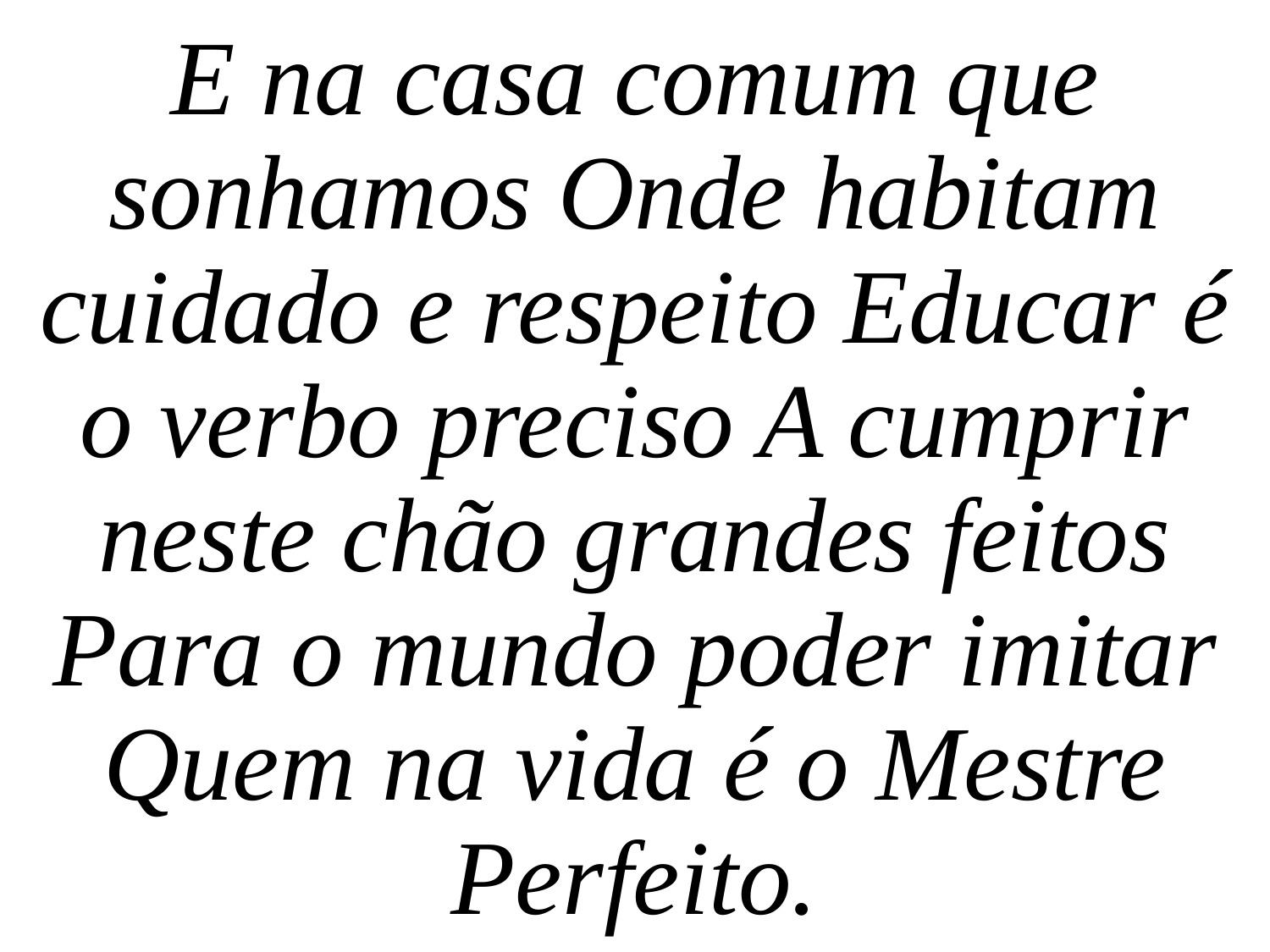

E na casa comum que sonhamos Onde habitam cuidado e respeito Educar é o verbo preciso A cumprir neste chão grandes feitos Para o mundo poder imitar Quem na vida é o Mestre Perfeito.